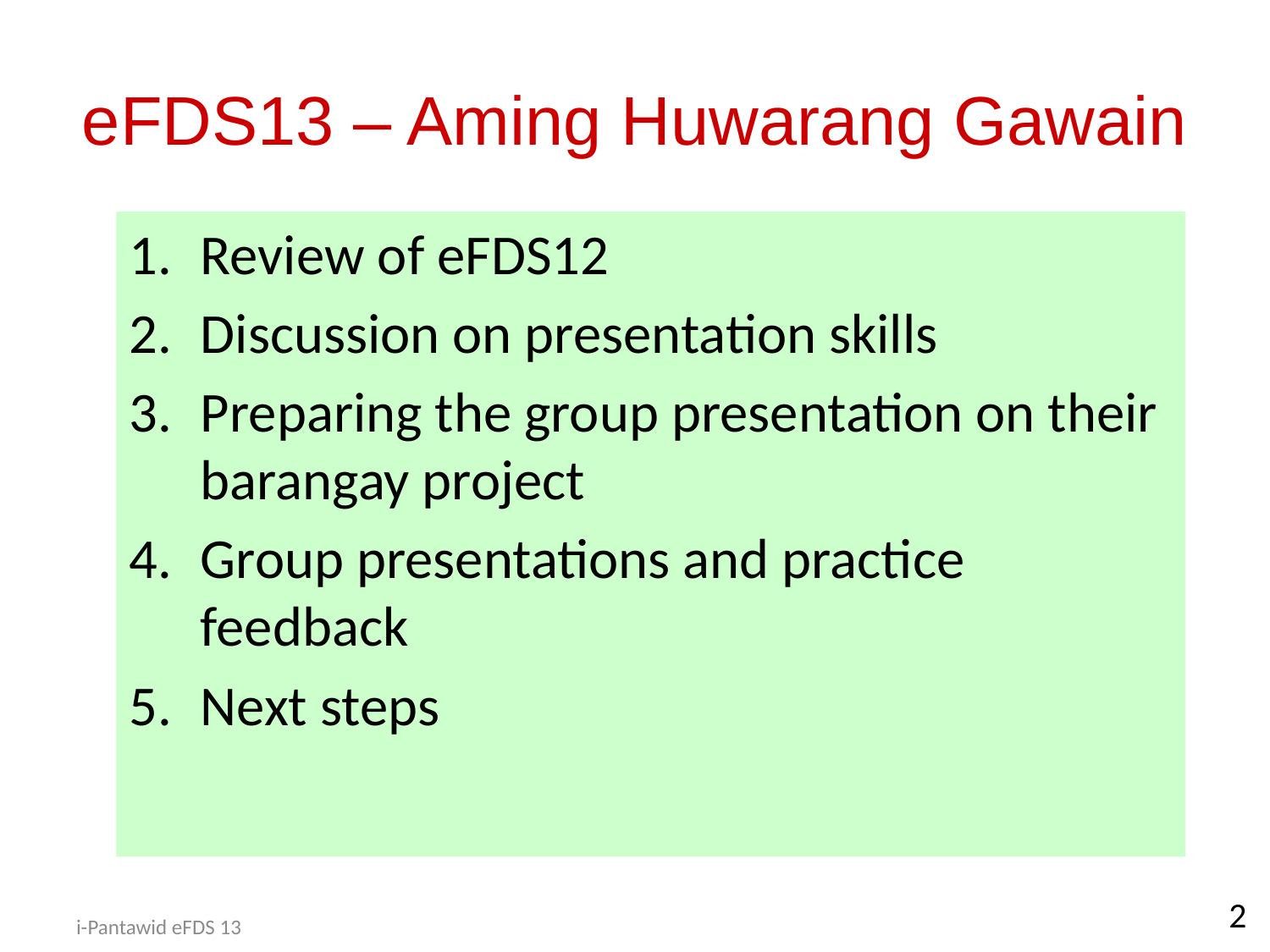

# eFDS13 – Aming Huwarang Gawain
Review of eFDS12
Discussion on presentation skills
Preparing the group presentation on their barangay project
Group presentations and practice feedback
Next steps

2
i-Pantawid eFDS 13